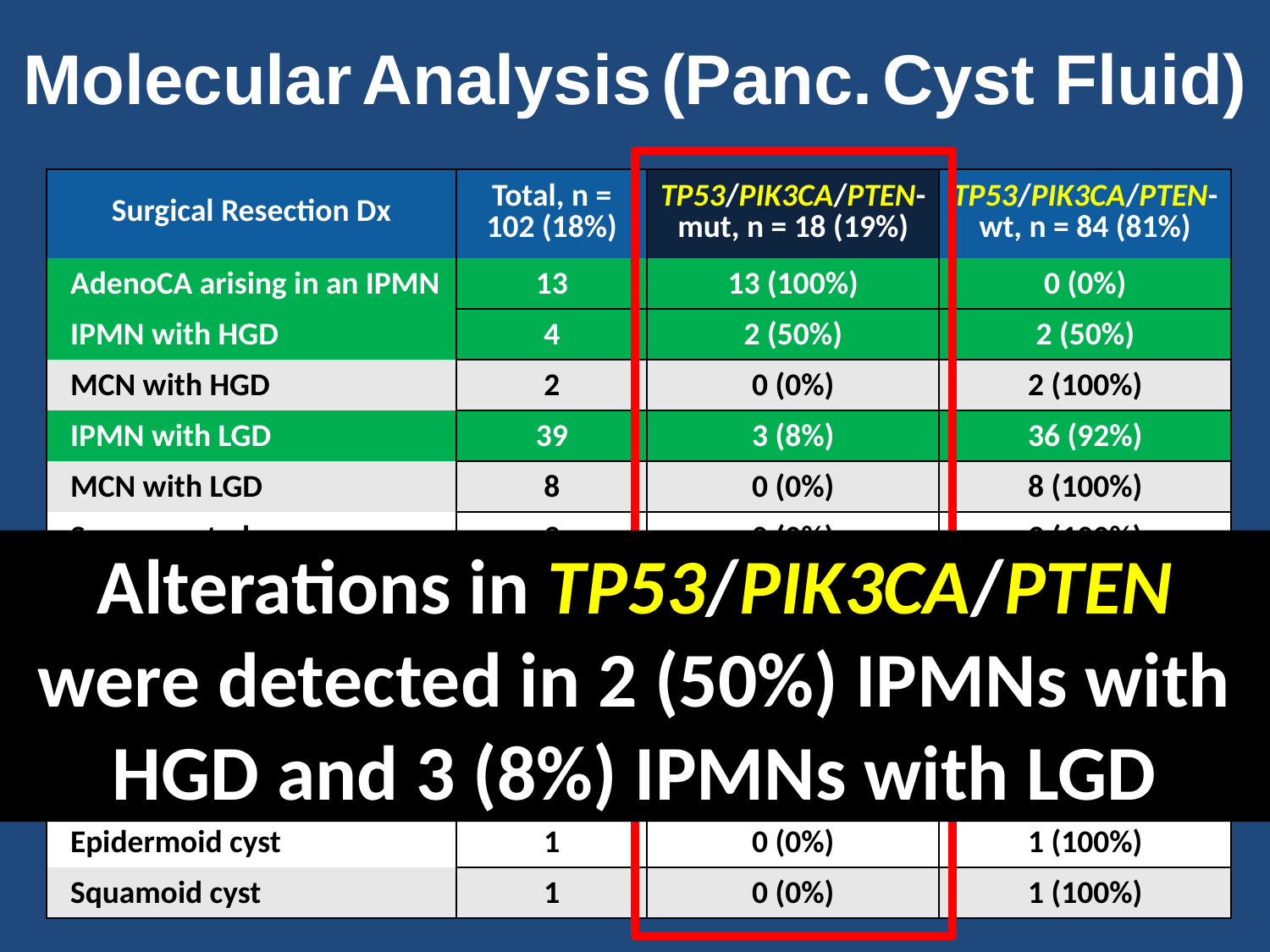

Molecular Analysis (Panc. Cyst Fluid)

| Surgical Resection Dx | Total, n = 102 (18%) | TP53/PIK3CA/PTEN-mut, n = 18 (19%) | TP53/PIK3CA/PTEN-wt, n = 84 (81%) |
| --- | --- | --- | --- |
| AdenoCA arising in an IPMN | 13 | 13 (100%) | 0 (0%) |
| IPMN with HGD | 4 | 2 (50%) | 2 (50%) |
| MCN with HGD | 2 | 0 (0%) | 2 (100%) |
| IPMN with LGD | 39 | 3 (8%) | 36 (92%) |
| MCN with LGD | 8 | 0 (0%) | 8 (100%) |
| Serous cystadenoma | 3 | 0 (0%) | 3 (100%) |
| Cystic PanNET | 9 | 0 (0%) | 9 (100%) |
| Acinar cell cystadenoma | 1 | 0 (0%) | 1 (100%) |
| Pseudocyst | 17 | 0 (0%) | 17 (100%) |
| Retention cyst | 2 | 0 (0%) | 2 (100%) |
| Lymphoepithelial cyst | 2 | 0 (0%) | 2 (100%) |
| Epidermoid cyst | 1 | 0 (0%) | 1 (100%) |
| Squamoid cyst | 1 | 0 (0%) | 1 (100%) |
Alterations in TP53/PIK3CA/PTEN were detected in 2 (50%) IPMNs with HGD and 3 (8%) IPMNs with LGD